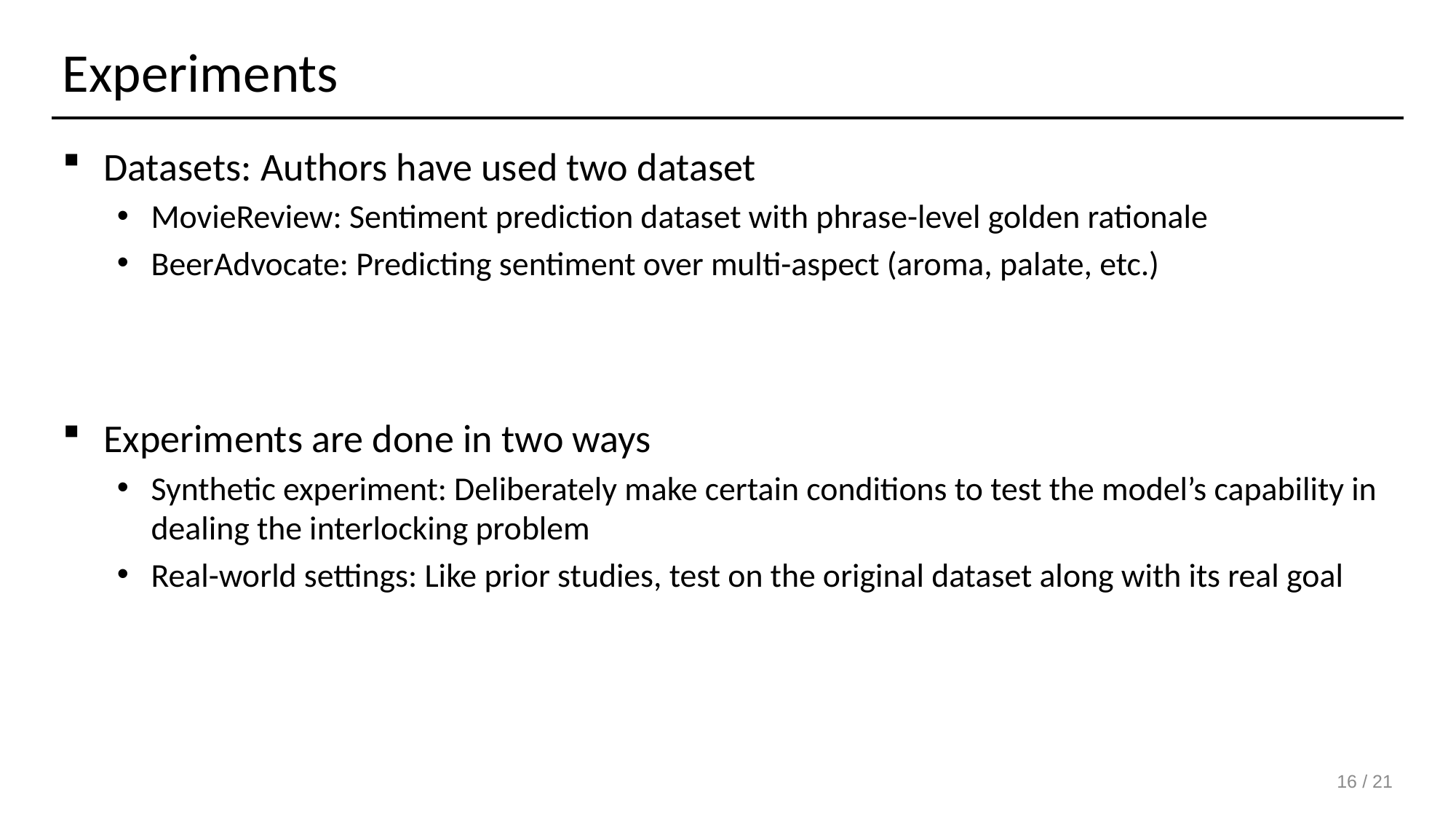

# Experiments
Datasets: Authors have used two dataset
MovieReview: Sentiment prediction dataset with phrase-level golden rationale
BeerAdvocate: Predicting sentiment over multi-aspect (aroma, palate, etc.)

Experiments are done in two ways
Synthetic experiment: Deliberately make certain conditions to test the model’s capability in dealing the interlocking problem
Real-world settings: Like prior studies, test on the original dataset along with its real goal
16 / 21